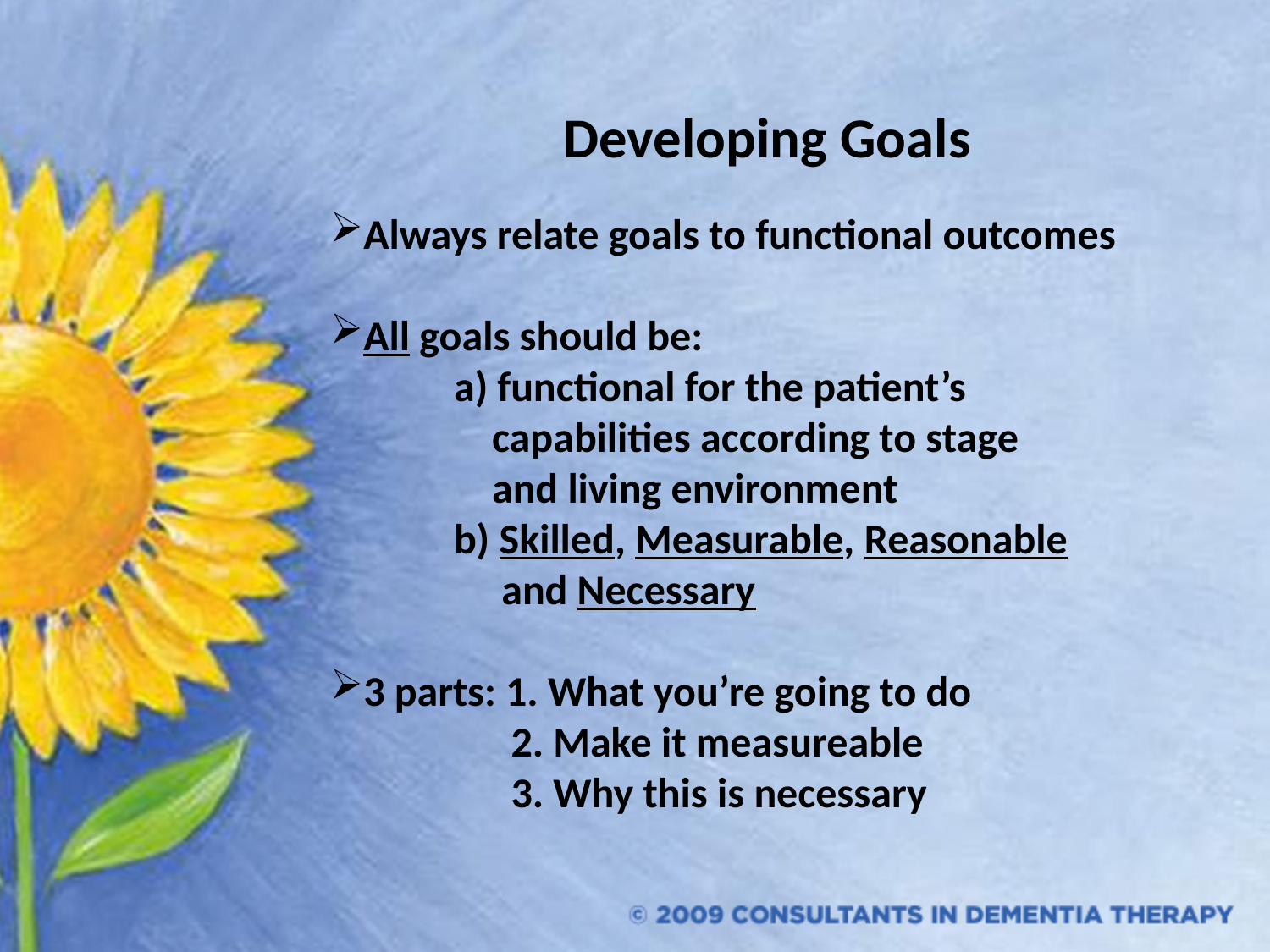

#
Developing Goals

Always relate goals to functional outcomes

All goals should be:
             a) functional for the patient’s
                 capabilities according to stage
                 and living environment
             b) Skilled, Measurable, Reasonable
                  and Necessary

3 parts: 1. What you’re going to do
                   2. Make it measureable
                   3. Why this is necessary